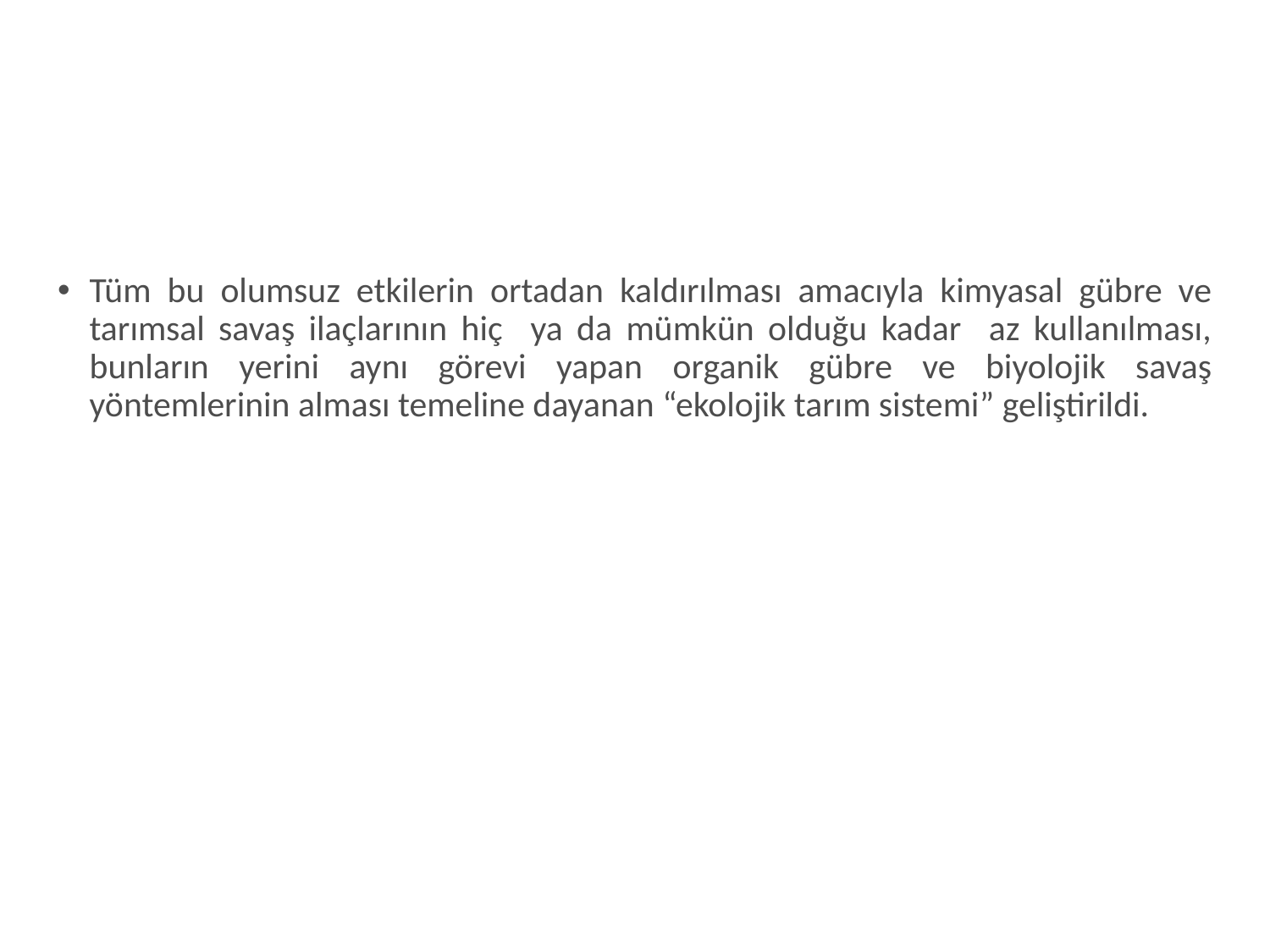

#
Tüm bu olumsuz etkilerin ortadan kaldırılması amacıyla kimyasal gübre ve tarımsal savaş ilaçlarının hiç  ya da mümkün olduğu kadar  az kullanılması, bunların yerini aynı görevi yapan organik gübre ve biyolojik savaş yöntemlerinin alması temeline dayanan “ekolojik tarım sistemi” geliştirildi.